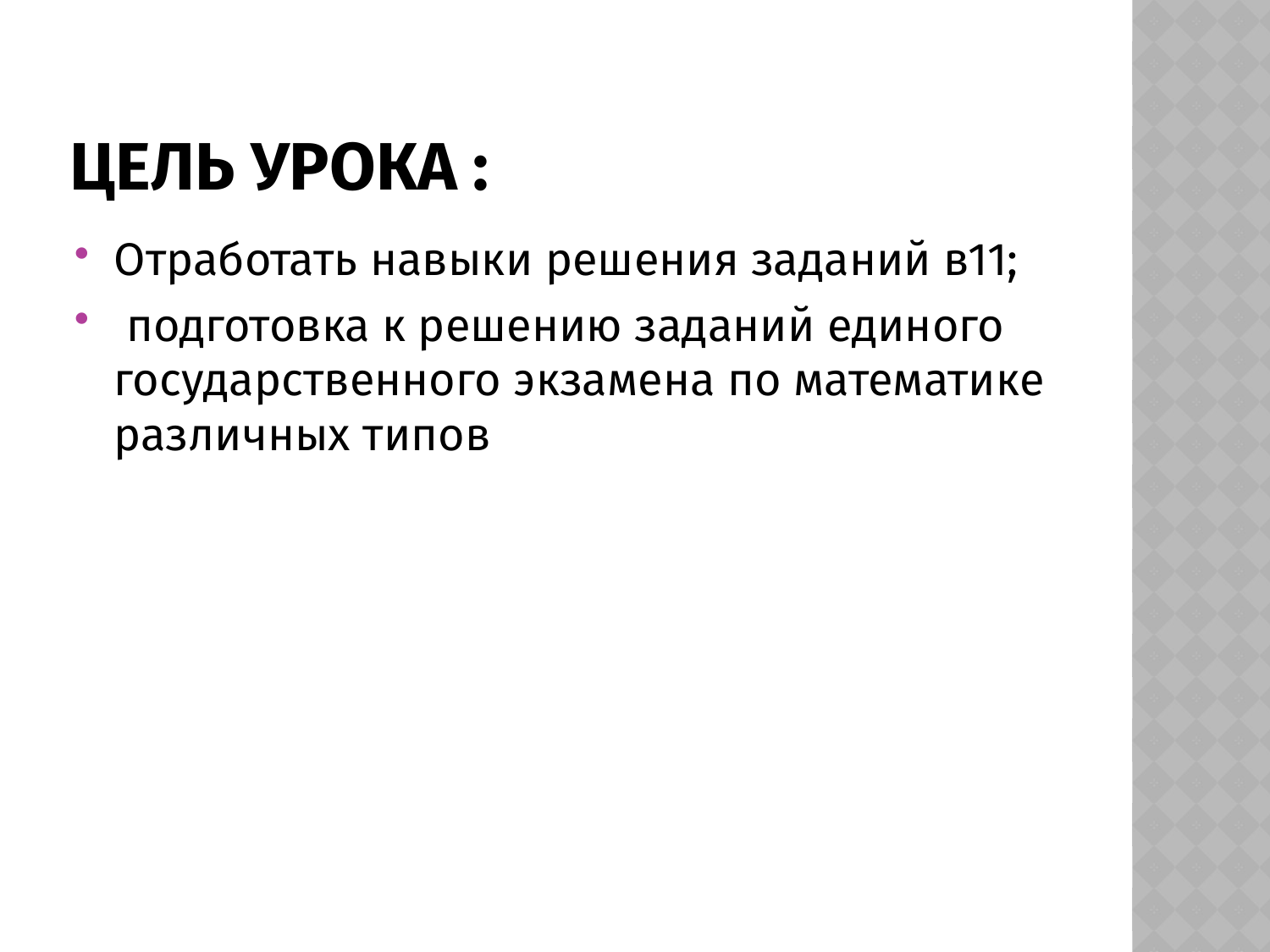

# Цель урока :
Отработать навыки решения заданий в11;
 подготовка к решению заданий единого государственного экзамена по математике различных типов